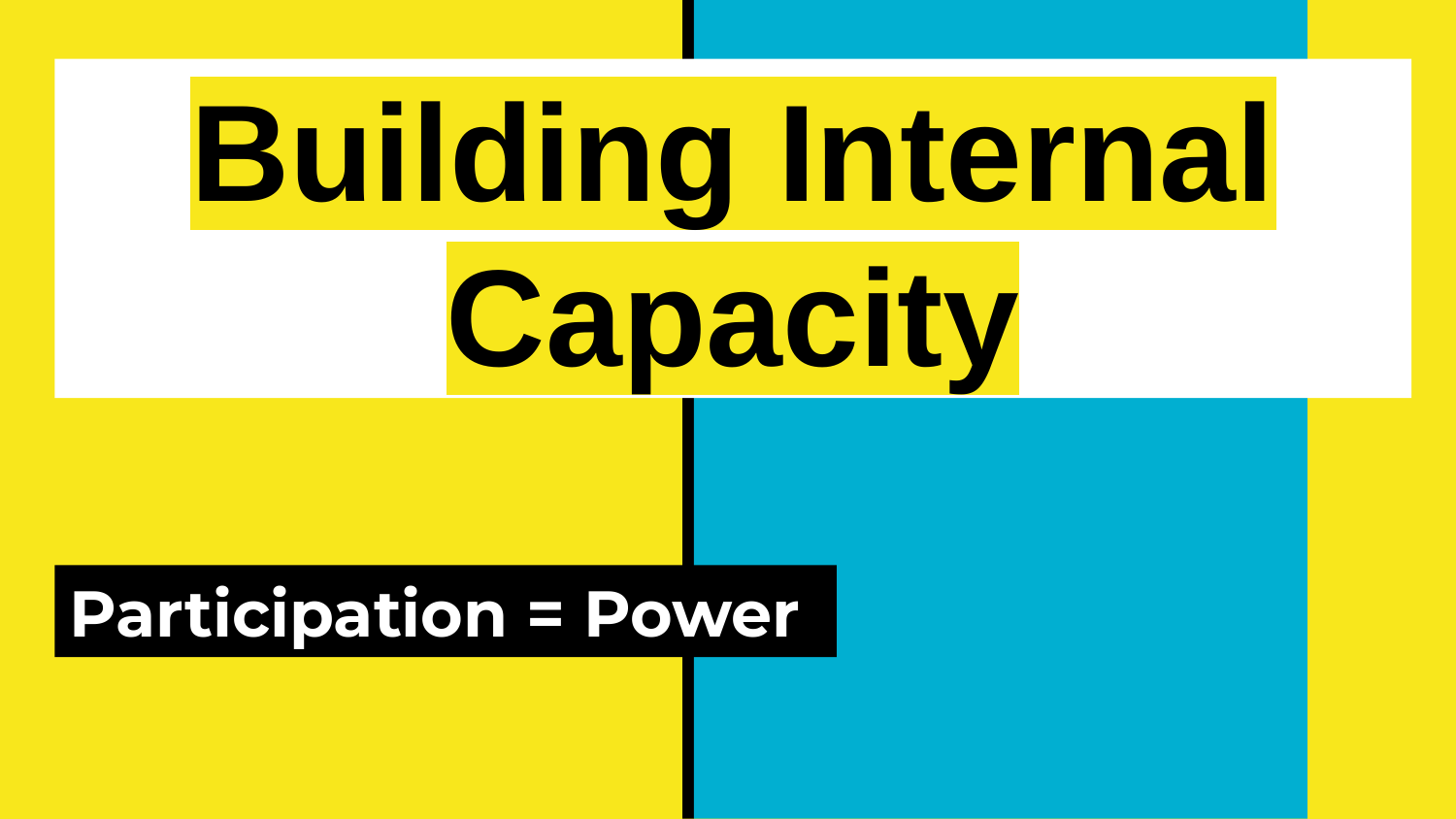

# Building Internal Capacity
Participation = Power